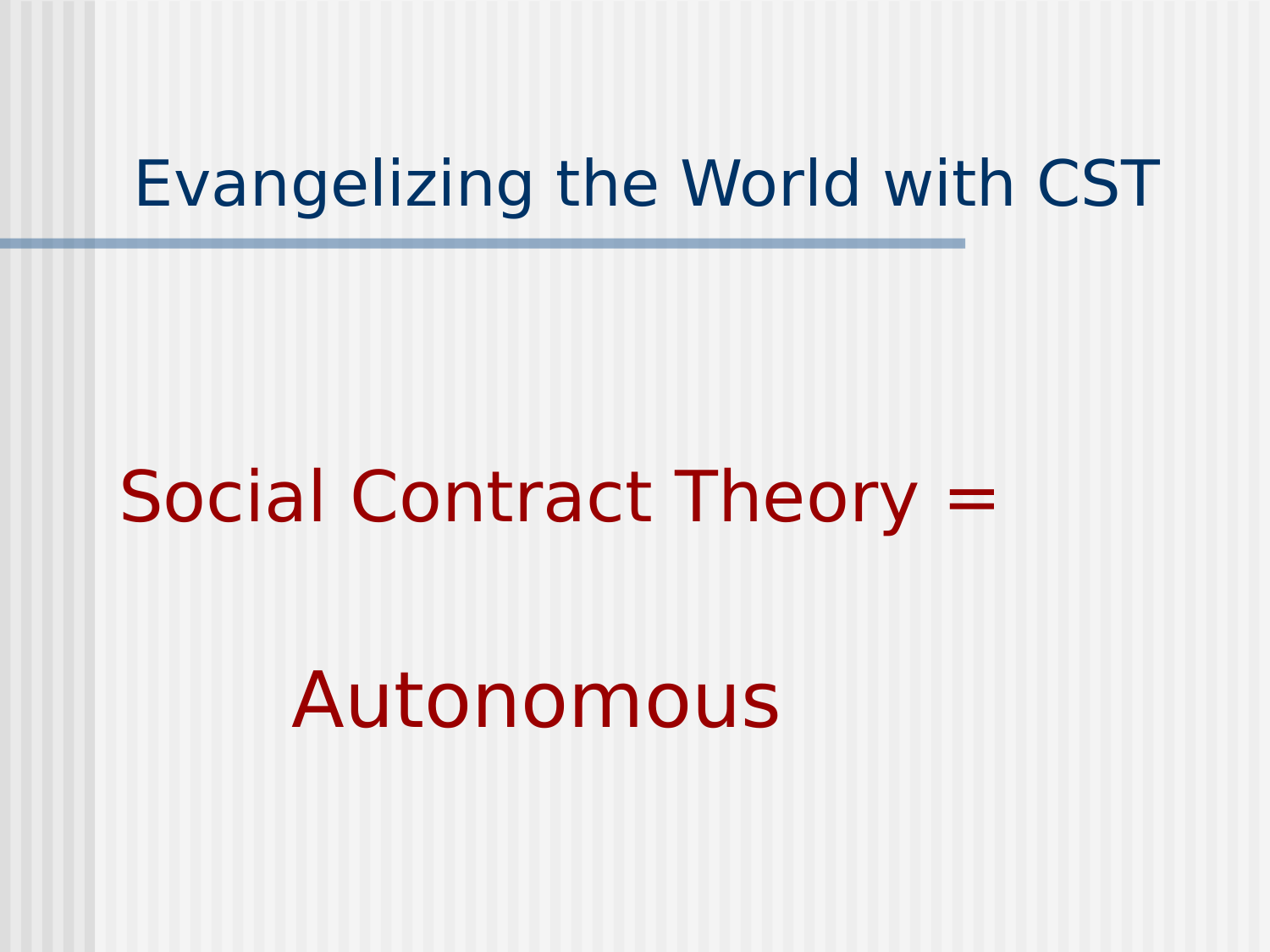

# Evangelizing the World with CST

Social Contract Theory =

       Autonomous